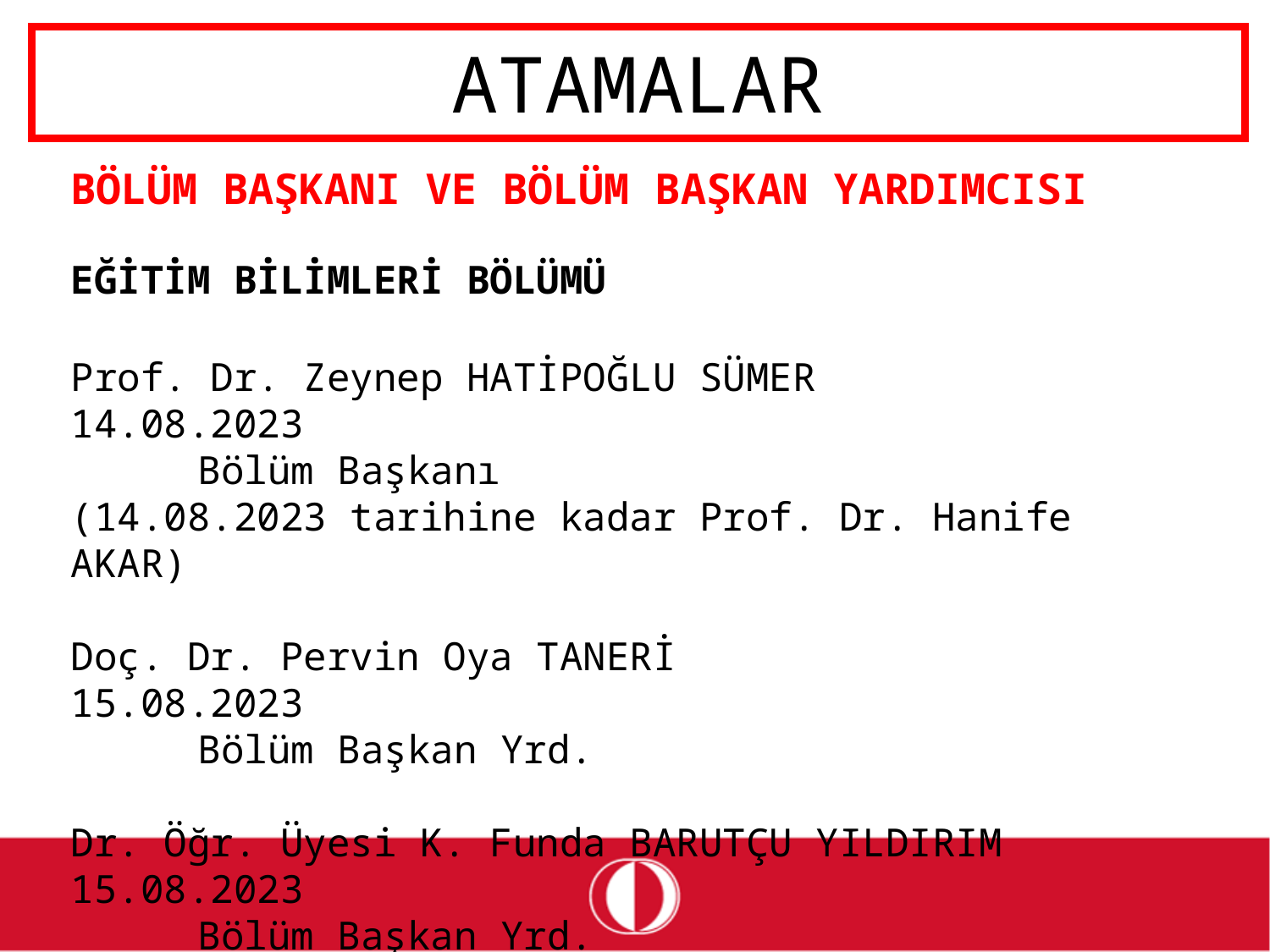

# ATAMALAR
BÖLÜM BAŞKANI VE BÖLÜM BAŞKAN YARDIMCISI

EĞİTİM BİLİMLERİ BÖLÜMÜ

Prof. Dr. Zeynep HATİPOĞLU SÜMER		14.08.2023
	Bölüm Başkanı
(14.08.2023 tarihine kadar Prof. Dr. Hanife AKAR)

Doç. Dr. Pervin Oya TANERİ			15.08.2023
	Bölüm Başkan Yrd.

Dr. Öğr. Üyesi K. Funda BARUTÇU YILDIRIM	15.08.2023
	Bölüm Başkan Yrd.